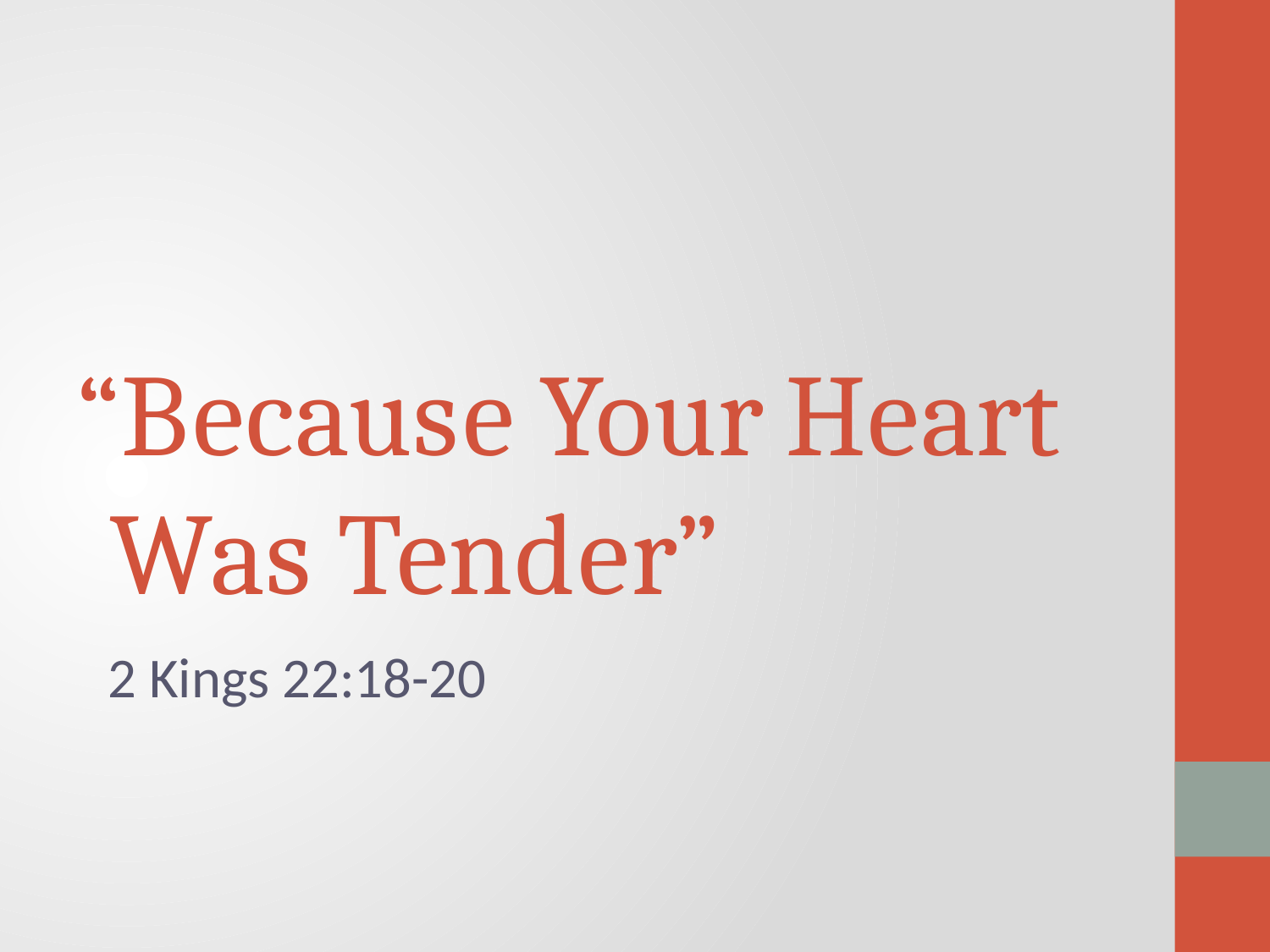

# “Because Your Heart Was Tender”
2 Kings 22:18-20